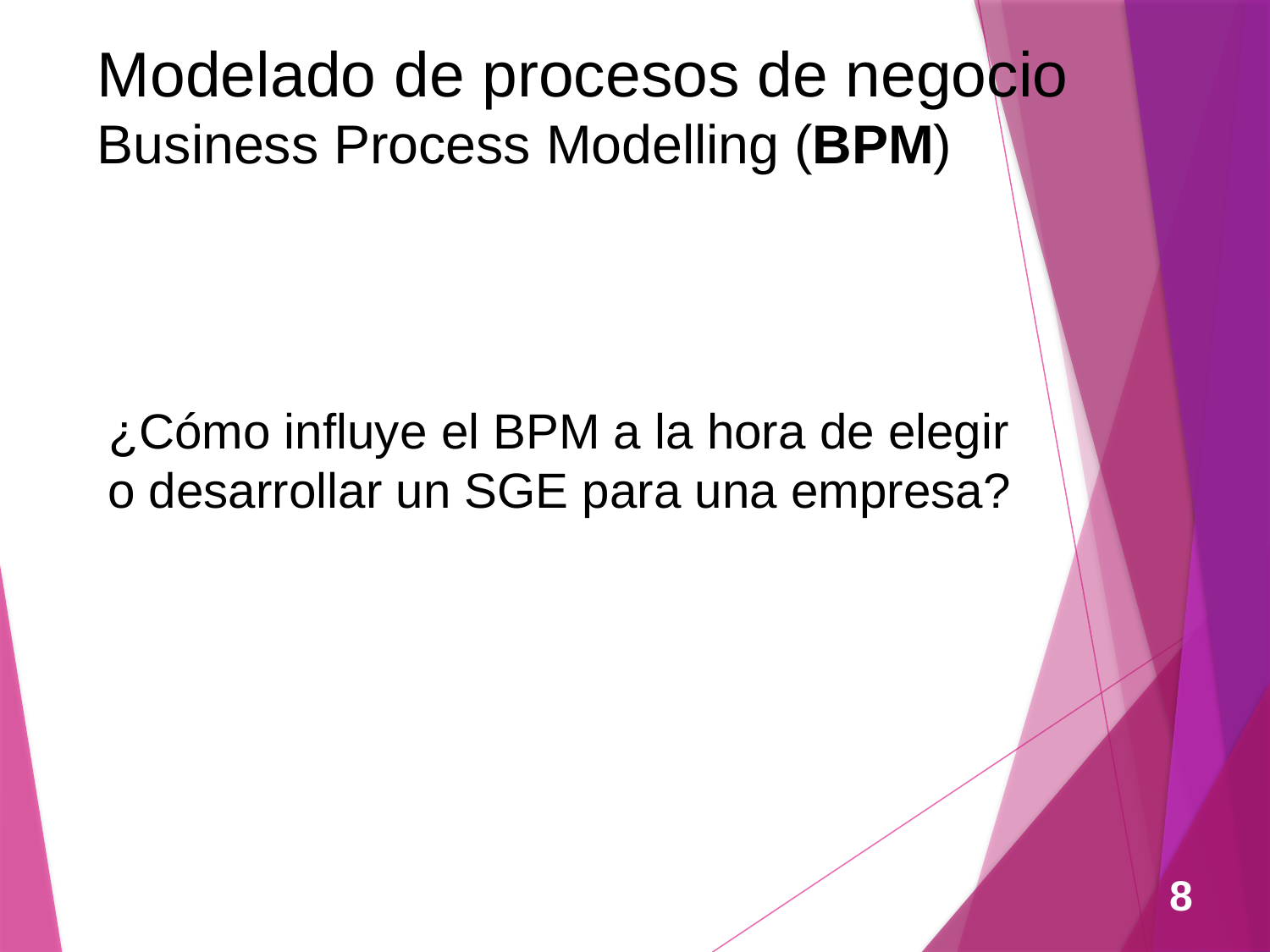

Modelado de procesos de negocio
Business Process Modelling (BPM)
¿Cómo influye el BPM a la hora de elegir
o desarrollar un SGE para una empresa?
8